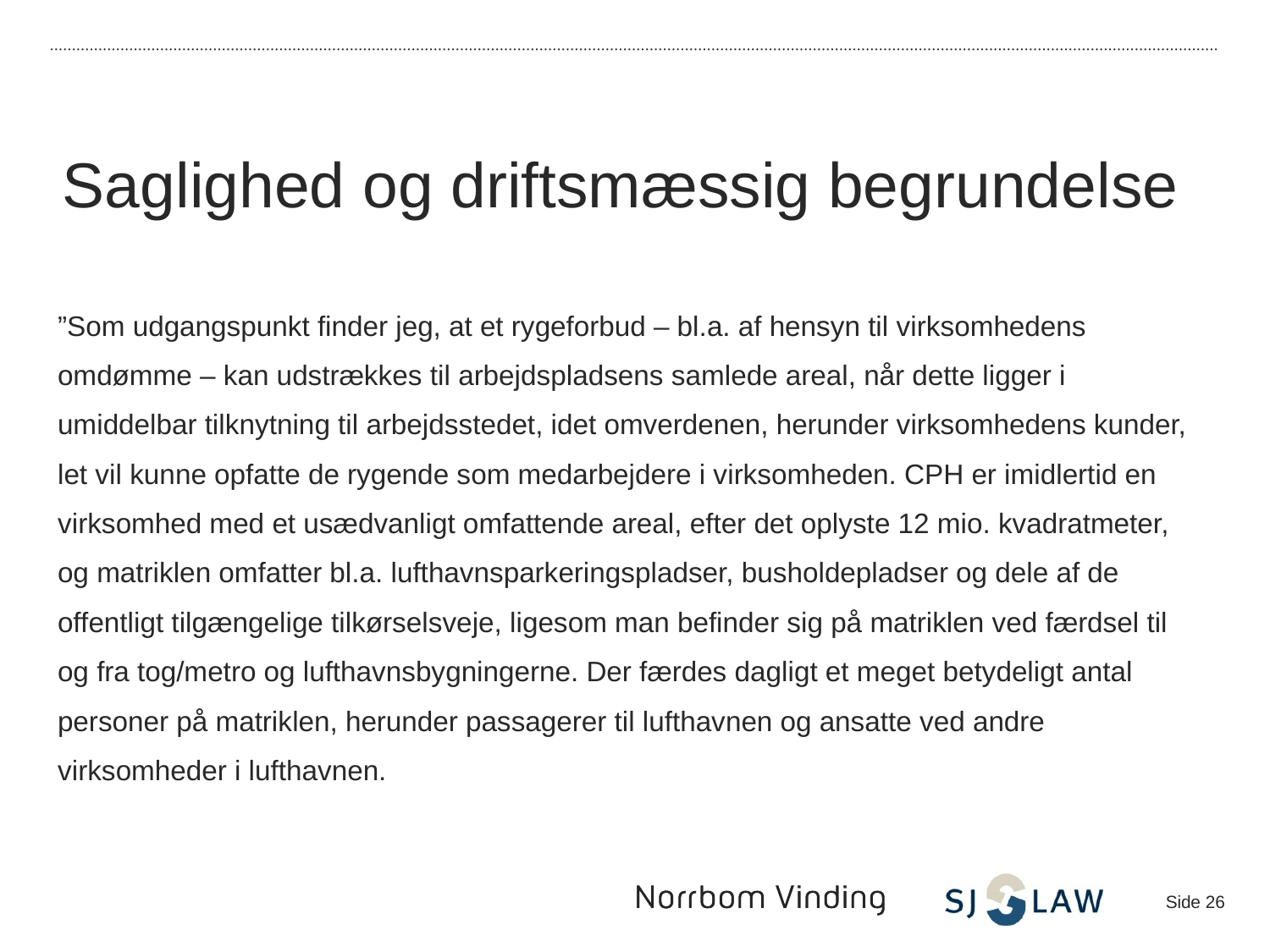

Saglighed og driftsmæssig begrundelse

”Som udgangspunkt finder jeg, at et rygeforbud – bl.a. af hensyn til virksomhedens omdømme – kan udstrækkes til arbejdspladsens samlede areal, når dette ligger i umiddelbar tilknytning til arbejdsstedet, idet omverdenen, herunder virksomhedens kunder, let vil kunne opfatte de rygende som medarbejdere i virksomheden. CPH er imidlertid en virksomhed med et usædvanligt omfattende areal, efter det oplyste 12 mio. kvadratmeter, og matriklen omfatter bl.a. lufthavnsparkeringspladser, busholdepladser og dele af de offentligt tilgængelige tilkørselsveje, ligesom man befinder sig på matriklen ved færdsel til og fra tog/metro og lufthavnsbygningerne. Der færdes dagligt et meget betydeligt antal personer på matriklen, herunder passagerer til lufthavnen og ansatte ved andre virksomheder i lufthavnen.